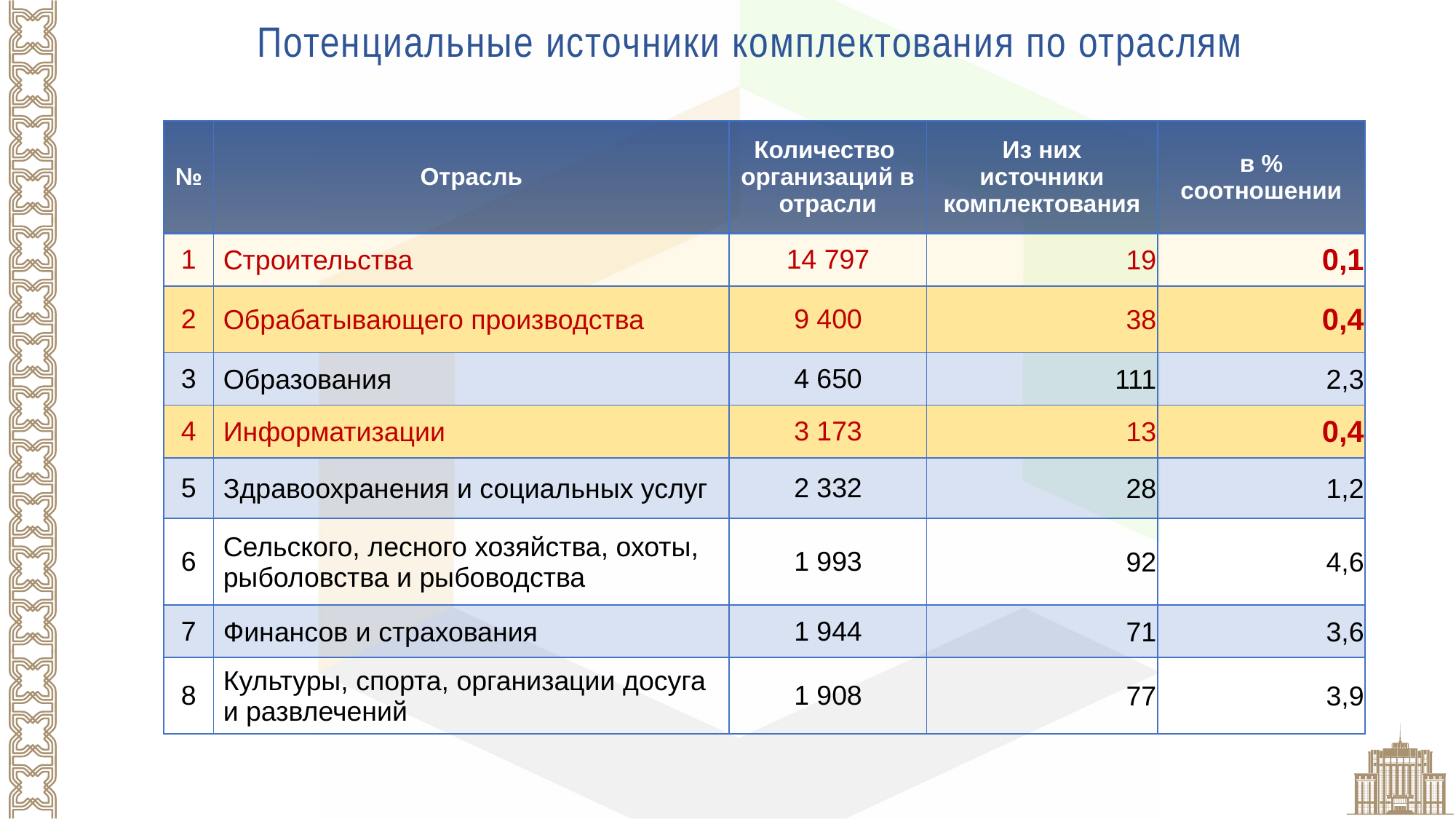

Потенциальные источники комплектования по отраслям
| № | Отрасль | Количество организаций в отрасли | Из них источники комплектования | в % соотношении |
| --- | --- | --- | --- | --- |
| 1 | Строительства | 14 797 | 19 | 0,1 |
| 2 | Обрабатывающего производства | 9 400 | 38 | 0,4 |
| 3 | Образования | 4 650 | 111 | 2,3 |
| 4 | Информатизации | 3 173 | 13 | 0,4 |
| 5 | Здравоохранения и социальных услуг | 2 332 | 28 | 1,2 |
| 6 | Сельского, лесного хозяйства, охоты, рыболовства и рыбоводства | 1 993 | 92 | 4,6 |
| 7 | Финансов и страхования | 1 944 | 71 | 3,6 |
| 8 | Культуры, спорта, организации досуга и развлечений | 1 908 | 77 | 3,9 |